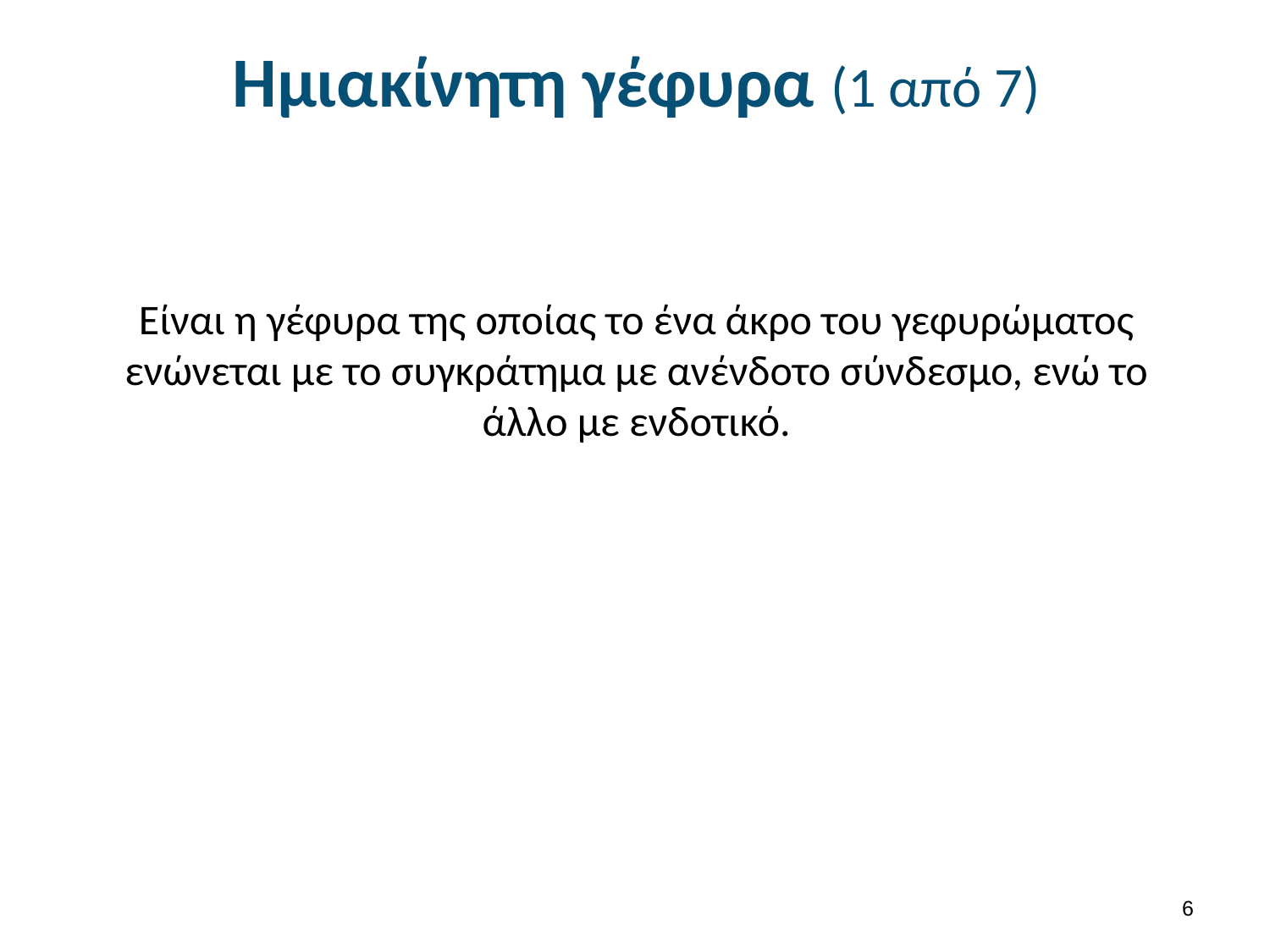

# Ημιακίνητη γέφυρα (1 από 7)
Είναι η γέφυρα της οποίας το ένα άκρο του γεφυρώματος ενώνεται με το συγκράτημα με ανένδοτο σύνδεσμο, ενώ το άλλο με ενδοτικό.
6